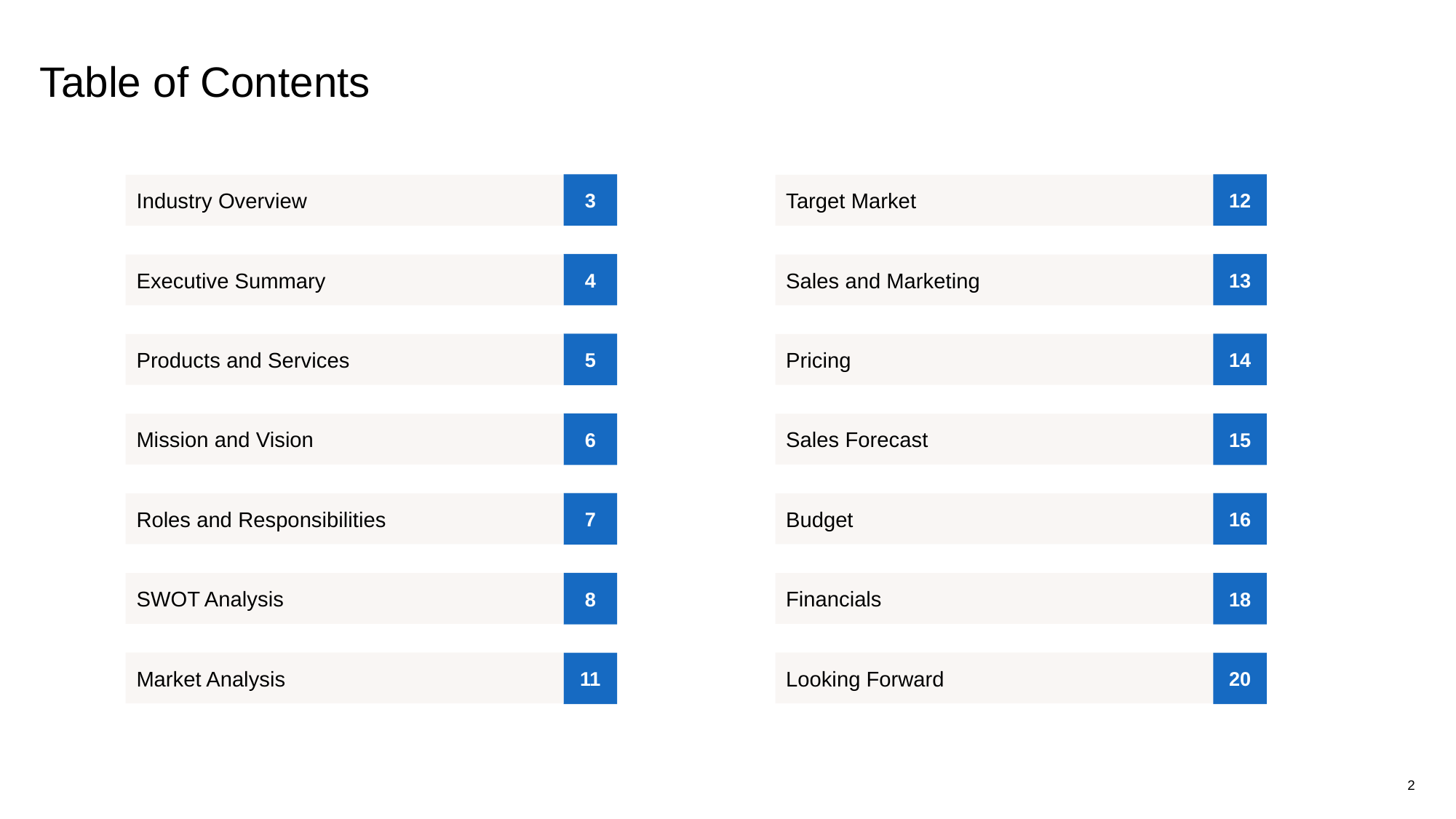

Table of Contents
3
12
Industry Overview
Target Market
4
13
Executive Summary
Sales and Marketing
5
14
Products and Services
Pricing
6
15
Mission and Vision
Sales Forecast
7
16
Roles and Responsibilities
Budget
8
18
SWOT Analysis
Financials
Market Analysis
11
Looking Forward
20
2